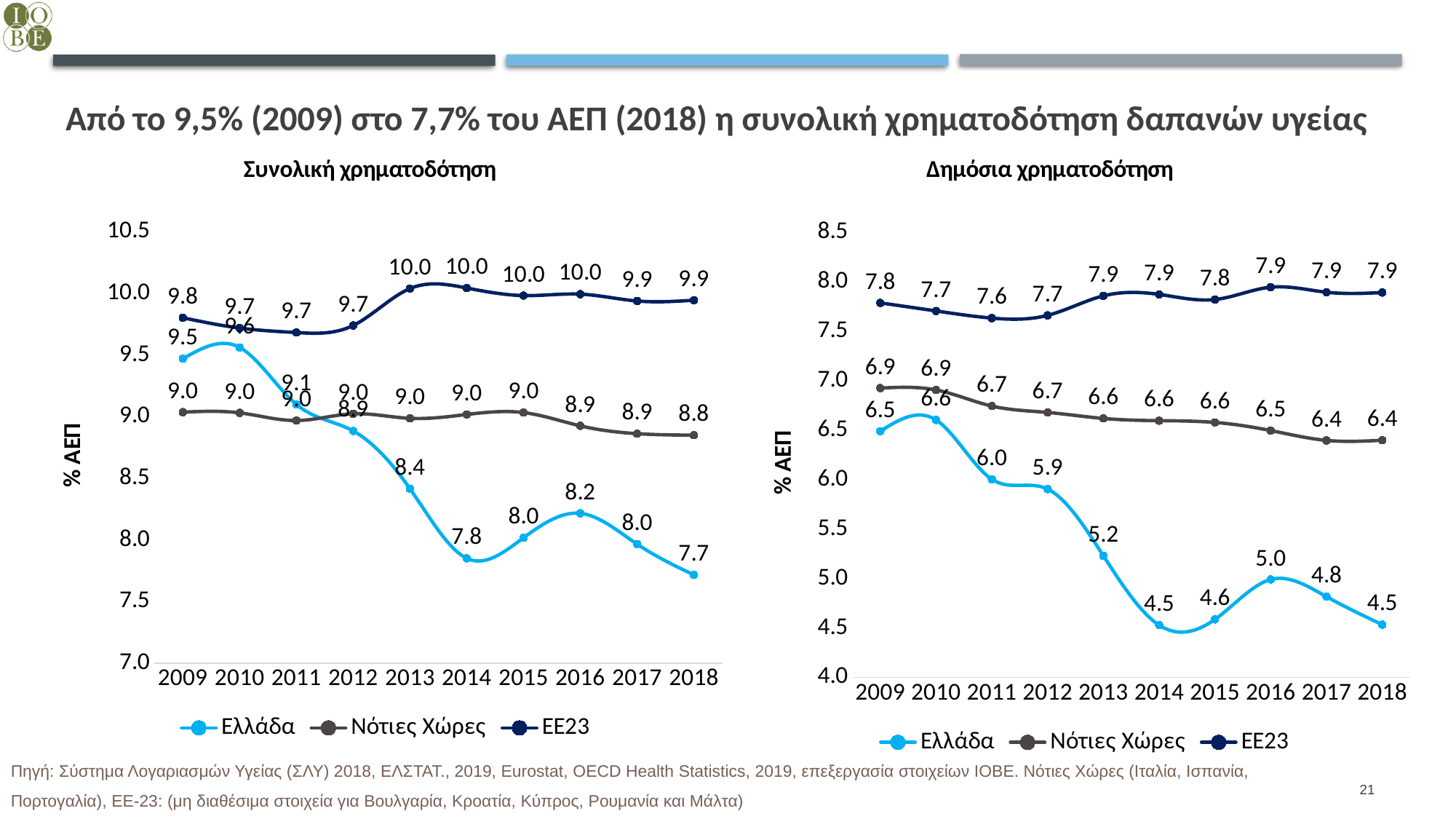

# Από το 9,5% (2009) στο 7,7% του ΑΕΠ (2018) η συνολική χρηματοδότηση δαπανών υγείας

### Chart: Δημόσια χρηματοδότηση

| Category | Ελλάδα | Νότιες Χώρες | ΕΕ23 |
|---|---|---|---|
| 2009 | 6.488404617103558 | 6.923698967082052 | 7.784652848944706 |
| 2010 | 6.601206734993456 | 6.904736974961744 | 7.703084211920091 |
| 2011 | 6.00172246483462 | 6.7419240842438946 | 7.630908819217014 |
| 2012 | 5.9026515672535975 | 6.6776311209940316 | 7.658774131904152 |
| 2013 | 5.228715840143301 | 6.616749805949622 | 7.855630949928105 |
| 2014 | 4.527291198473048 | 6.594422235568611 | 7.870306123368068 |
| 2015 | 4.585791138812039 | 6.57650961128669 | 7.818552888391905 |
| 2016 | 4.989463866927987 | 6.494577798849601 | 7.943334012835286 |
| 2017 | 4.815400937533294 | 6.395111313163104 | 7.892358895018898 |
| 2018 | 4.532746911976162 | 6.396537149627293 | 7.8890351885425005 |

### Chart: Συνολική χρηματοδότηση

| Category | Ελλάδα | Νότιες Χώρες | ΕΕ23 |
|---|---|---|---|
| 2009 | 9.468498009970773 | 9.035465644235464 | 9.800620773541182 |
| 2010 | 9.560043427594573 | 9.029733131666024 | 9.717237847632806 |
| 2011 | 9.09810176260416 | 8.967599252239495 | 9.680962546906477 |
| 2012 | 8.88282090480372 | 9.022028631802197 | 9.738141831167848 |
| 2013 | 8.414635023910307 | 8.985467413783537 | 10.037273056691962 |
| 2014 | 7.849980269399658 | 9.016586989007727 | 10.041872436412307 |
| 2015 | 8.016601752018522 | 9.032024165658134 | 9.980551486604213 |
| 2016 | 8.214954113001514 | 8.924314555946106 | 9.992046084665695 |
| 2017 | 7.965148797897653 | 8.860825421249263 | 9.936542883135855 |
| 2018 | 7.71545787640975 | 8.84889896622566 | 9.942755854421184 |
Πηγή: Σύστημα Λογαριασμών Υγείας (ΣΛΥ) 2018, ΕΛΣΤΑΤ., 2019, Eurostat, OECD Health Statistics, 2019, επεξεργασία στοιχείων ΙΟΒΕ. Νότιες Χώρες (Ιταλία, Ισπανία, Πορτογαλία), ΕΕ-23: (μη διαθέσιμα στοιχεία για Βουλγαρία, Κροατία, Κύπρος, Ρουμανία και Μάλτα)
21